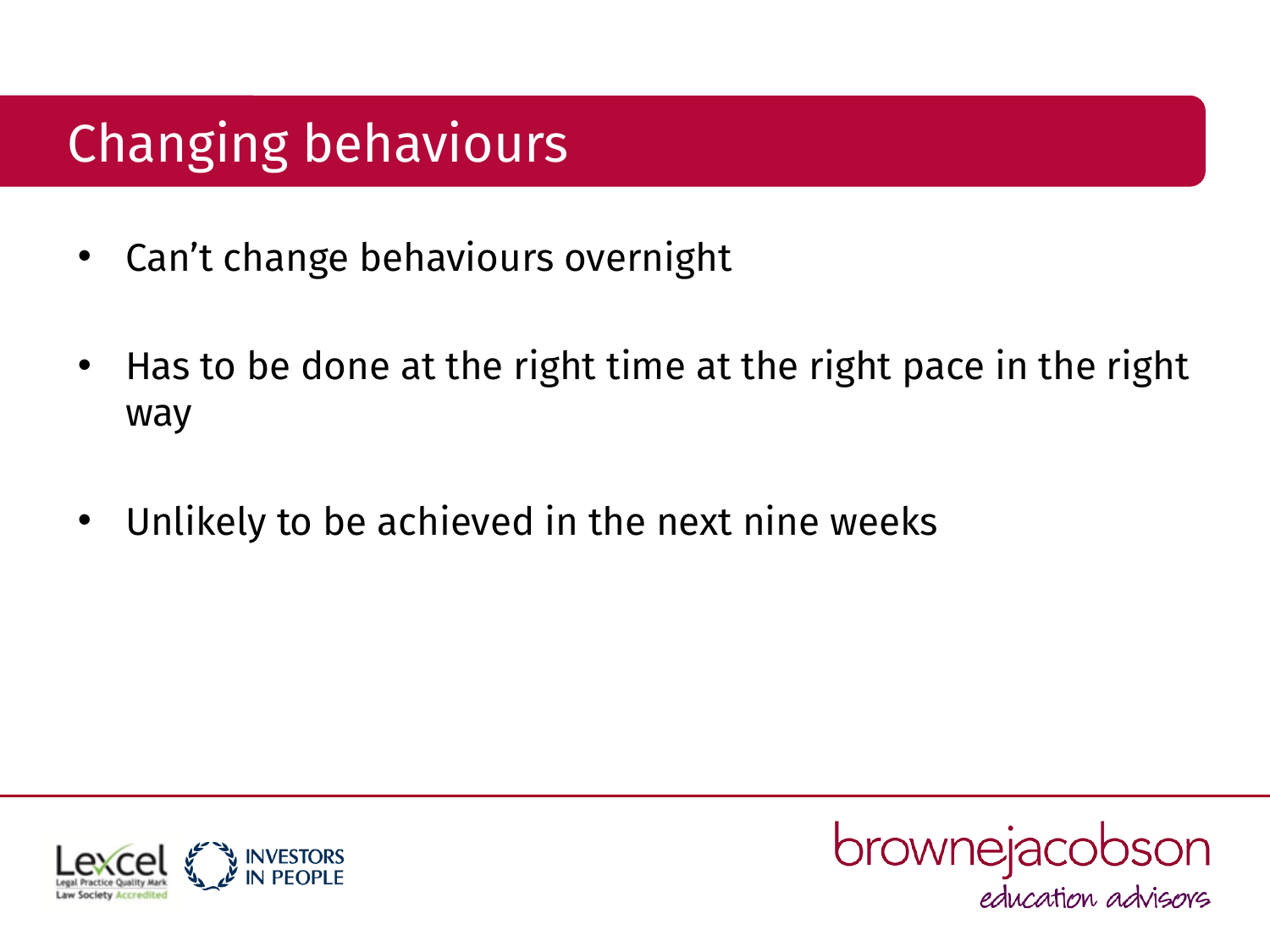

# Changing behaviours
Can’t change behaviours overnight

Has to be done at the right time at the right pace in the right way

Unlikely to be achieved in the next nine weeks